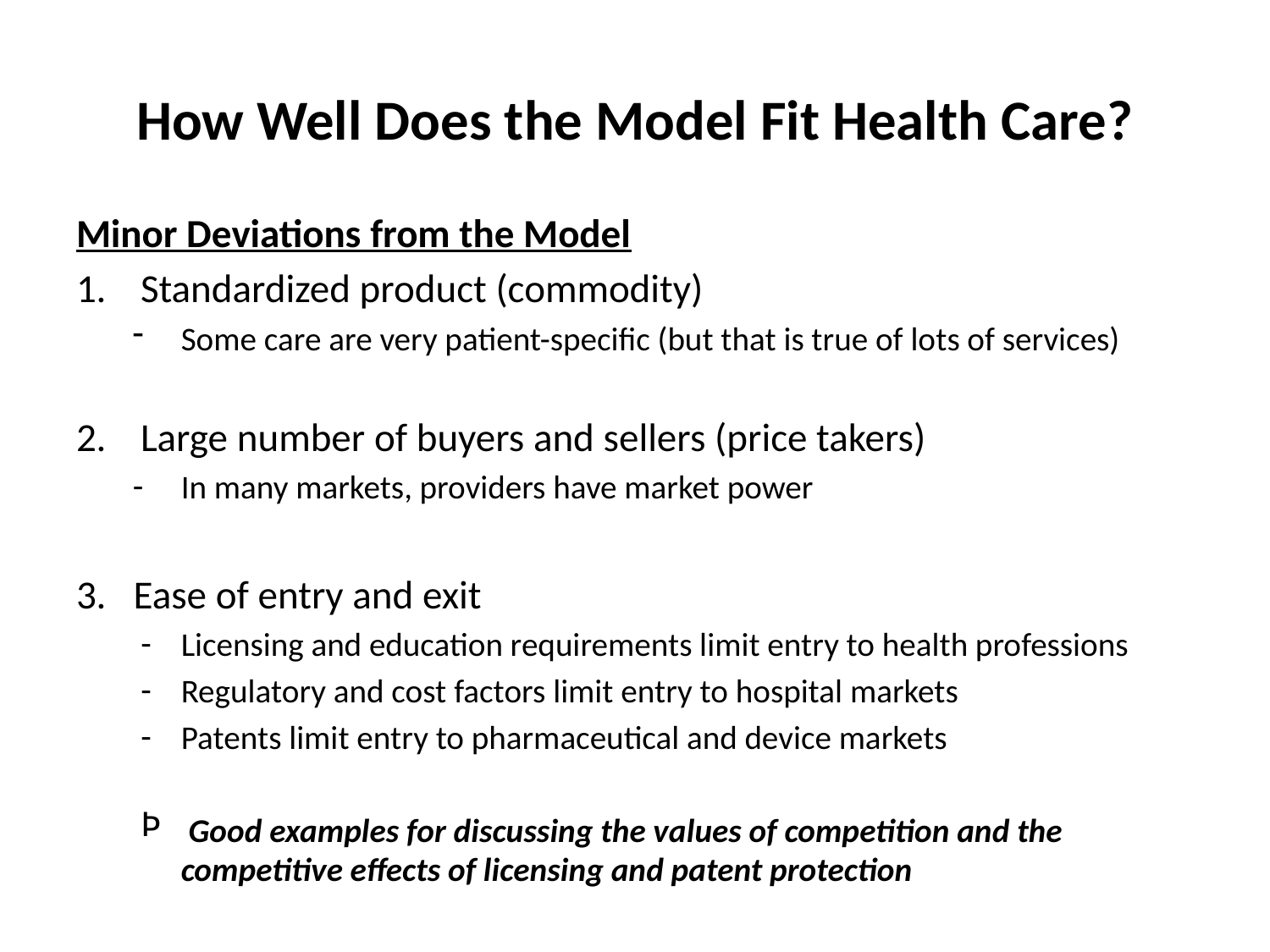

# How Well Does the Model Fit Health Care?
Minor Deviations from the Model
Standardized product (commodity)
Some care are very patient-specific (but that is true of lots of services)

Large number of buyers and sellers (price takers)
In many markets, providers have market power

3.   Ease of entry and exit
Licensing and education requirements limit entry to health professions
Regulatory and cost factors limit entry to hospital markets
Patents limit entry to pharmaceutical and device markets

 Good examples for discussing the values of competition and the competitive effects of licensing and patent protection